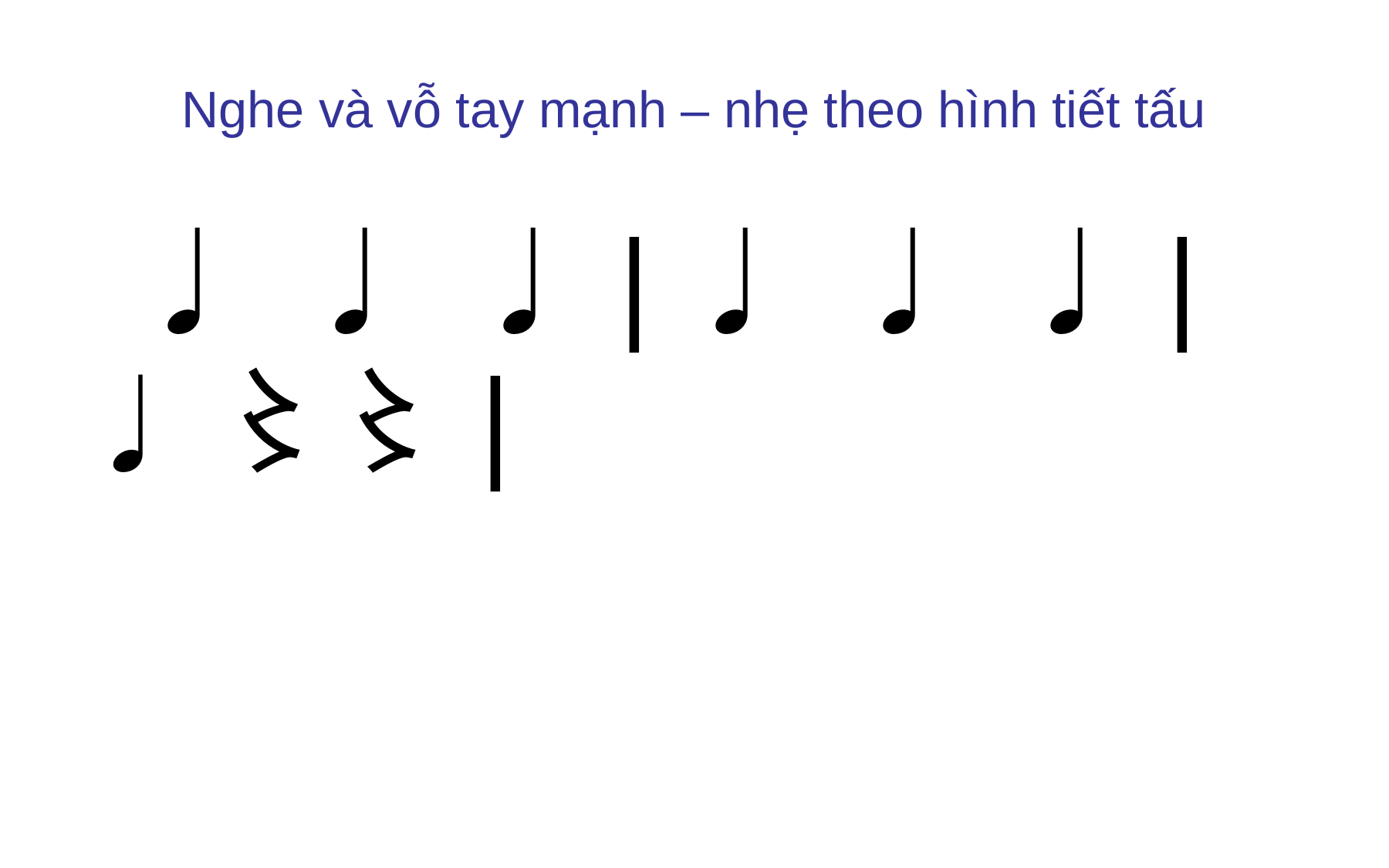

# Nghe và vỗ tay mạnh – nhẹ theo hình tiết tấu
  ♩  ♩  ♩❘♩  ♩  ♩❘♩〻〻❘